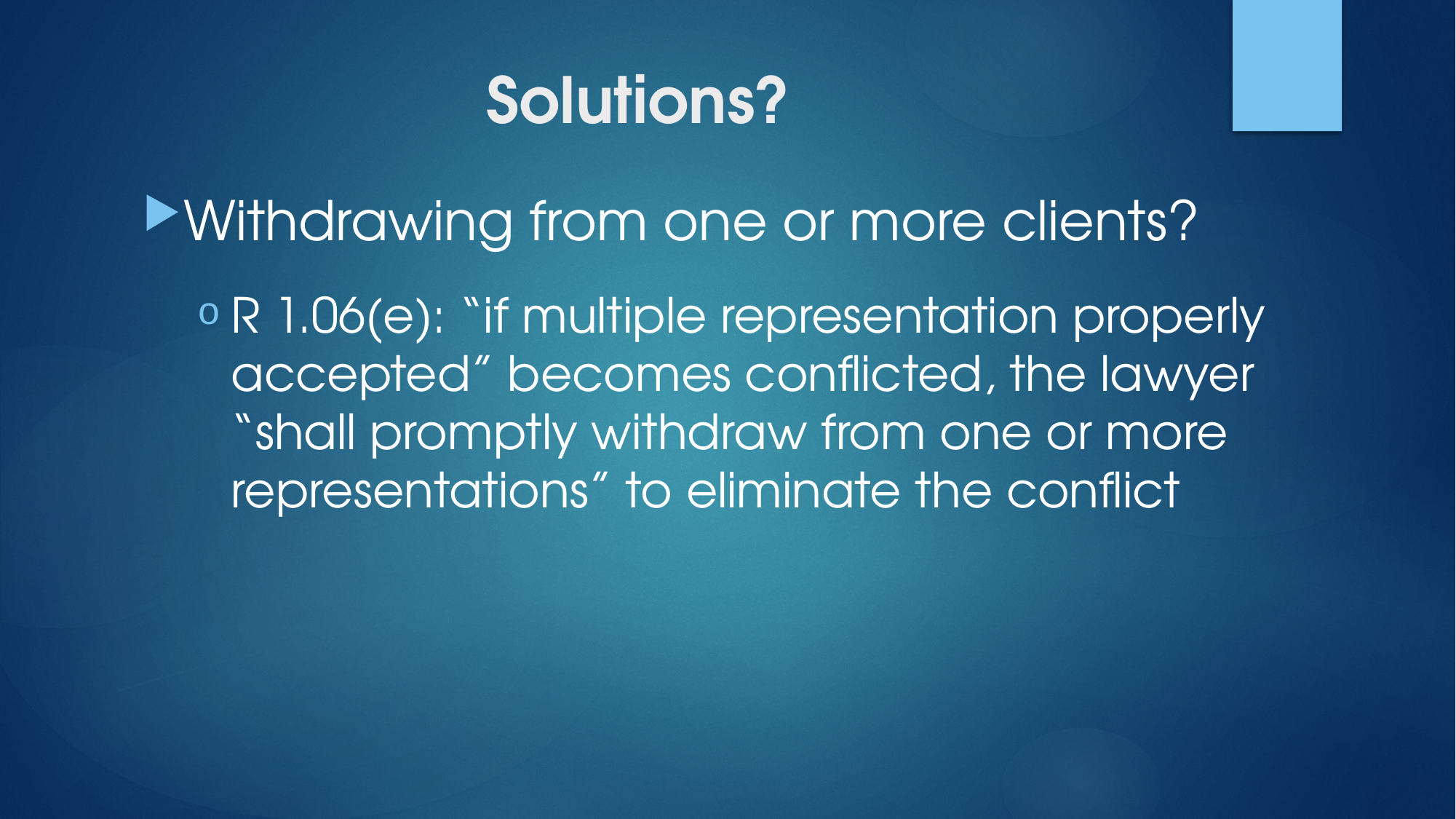

# Solutions?
Withdrawing from one or more clients?
R 1.06(e): “if multiple representation properly accepted” becomes conflicted, the lawyer “shall promptly withdraw from one or more representations” to eliminate the conflict